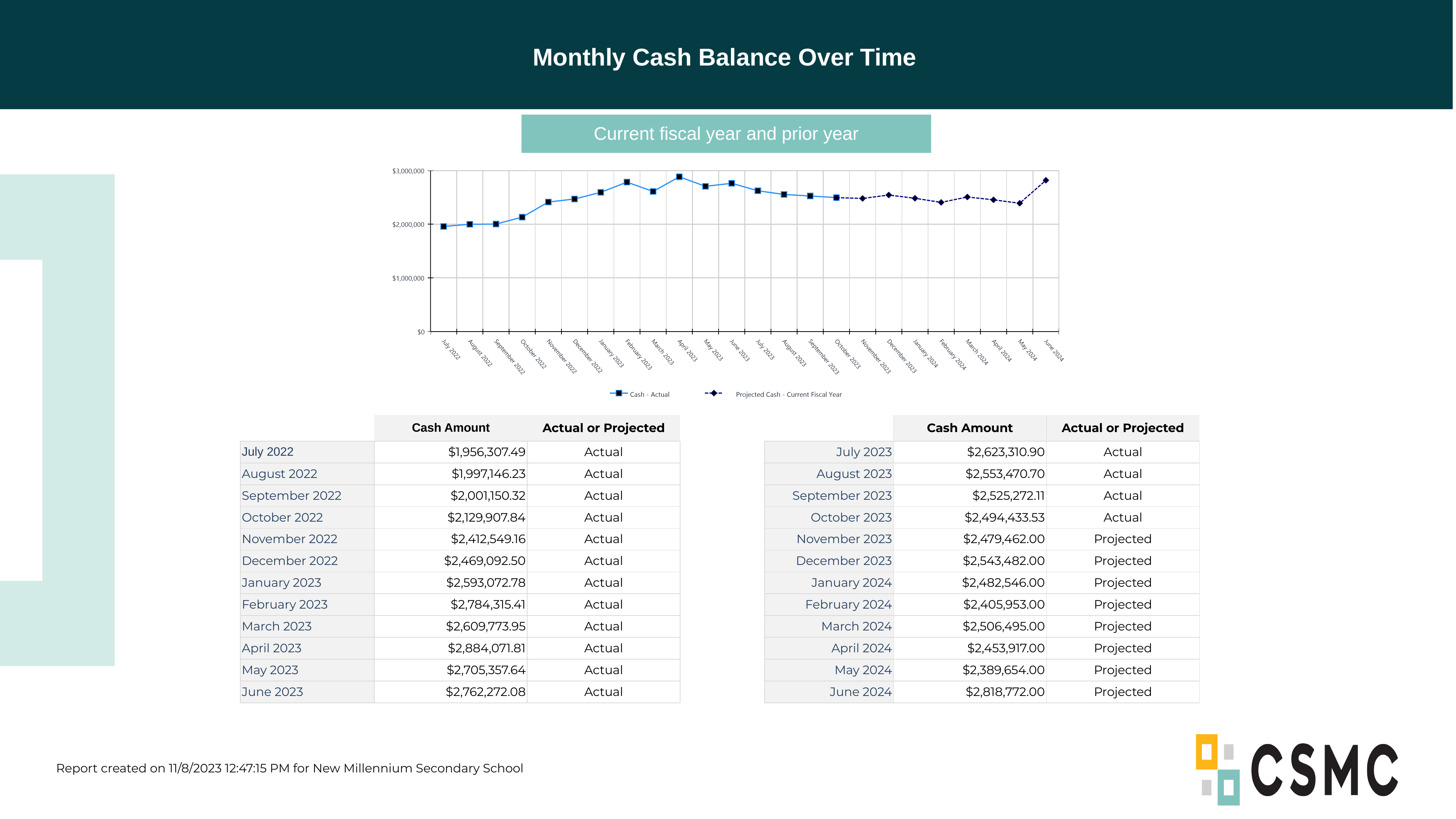

Monthly Cash Balance Over Time
Current fiscal year and prior year

|  | Cash Amount | Actual or Projected |
| --- | --- | --- |
| July 2022 | $1,956,307.49 | Actual |
| August 2022 | $1,997,146.23 | Actual |
| September 2022 | $2,001,150.32 | Actual |
| October 2022 | $2,129,907.84 | Actual |
| November 2022 | $2,412,549.16 | Actual |
| December 2022 | $2,469,092.50 | Actual |
| January 2023 | $2,593,072.78 | Actual |
| February 2023 | $2,784,315.41 | Actual |
| March 2023 | $2,609,773.95 | Actual |
| April 2023 | $2,884,071.81 | Actual |
| May 2023 | $2,705,357.64 | Actual |
| June 2023 | $2,762,272.08 | Actual |
|  | Cash Amount | Actual or Projected |
| --- | --- | --- |
| July 2023 | $2,623,310.90 | Actual |
| August 2023 | $2,553,470.70 | Actual |
| September 2023 | $2,525,272.11 | Actual |
| October 2023 | $2,494,433.53 | Actual |
| November 2023 | $2,479,462.00 | Projected |
| December 2023 | $2,543,482.00 | Projected |
| January 2024 | $2,482,546.00 | Projected |
| February 2024 | $2,405,953.00 | Projected |
| March 2024 | $2,506,495.00 | Projected |
| April 2024 | $2,453,917.00 | Projected |
| May 2024 | $2,389,654.00 | Projected |
| June 2024 | $2,818,772.00 | Projected |

Report created on 11/8/2023 12:47:15 PM for New Millennium Secondary School